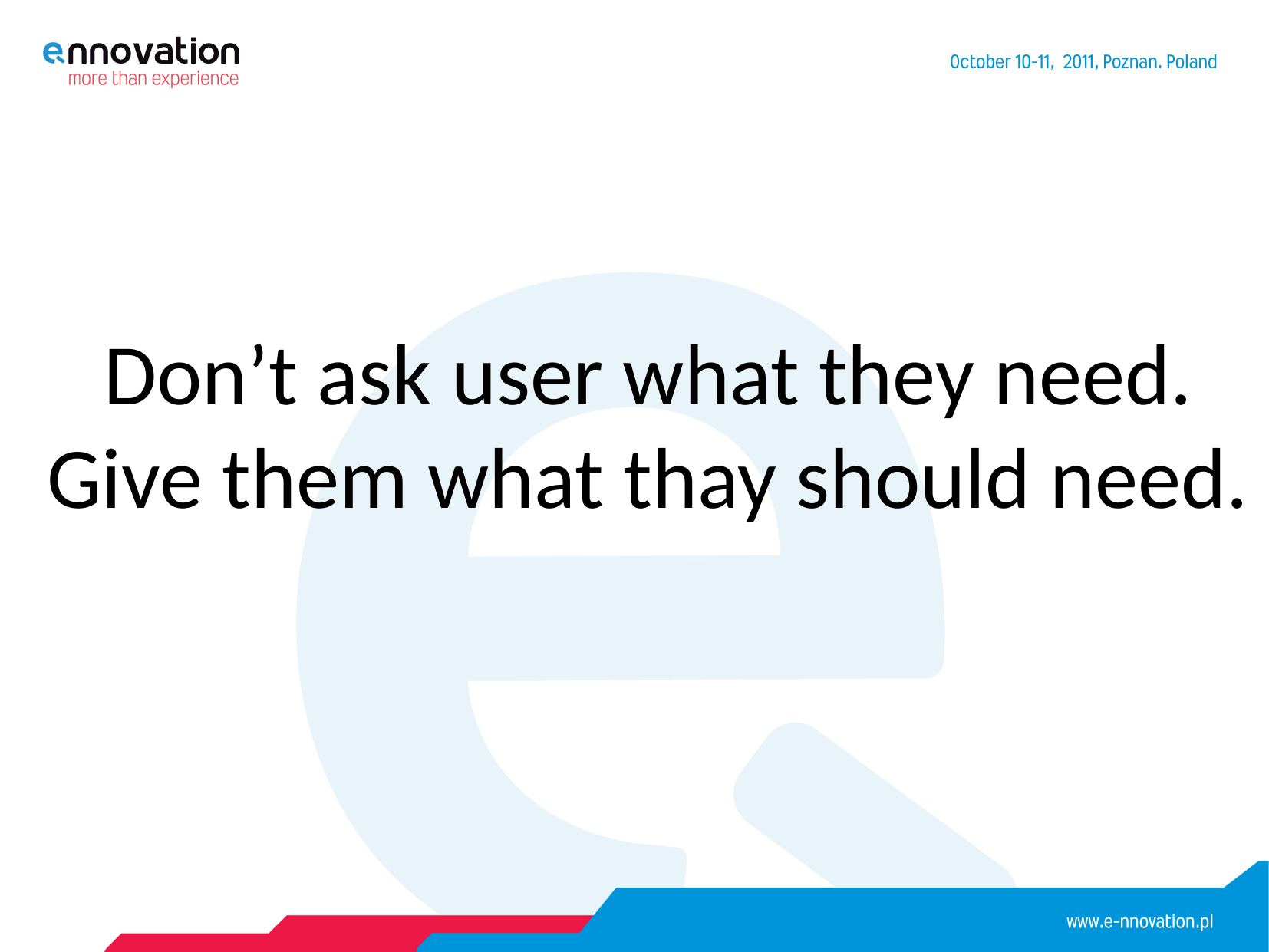

Don’t ask user what they need.
Give them what thay should need.